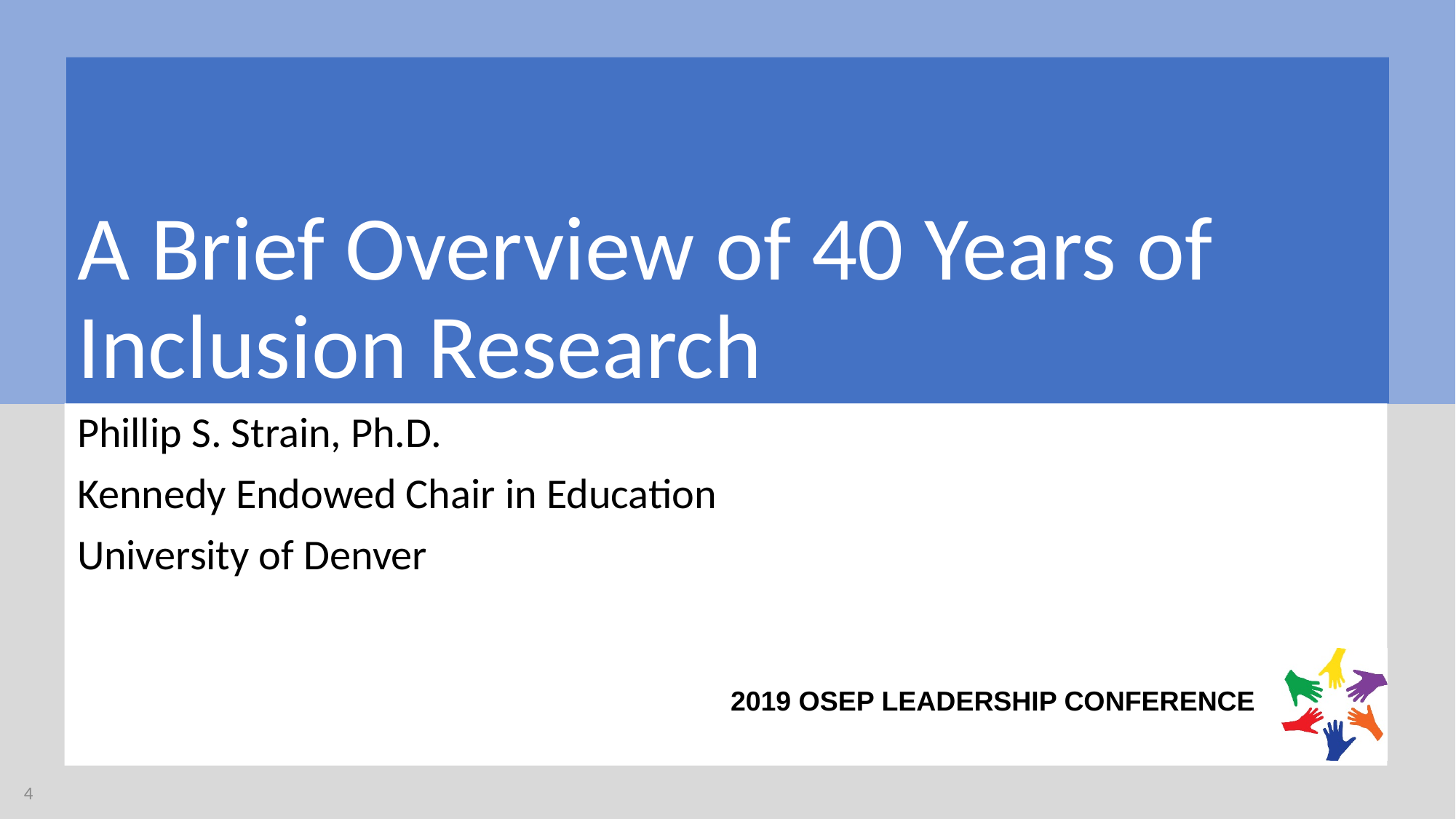

# A Brief Overview of 40 Years of Inclusion Research
Phillip S. Strain, Ph.D.
Kennedy Endowed Chair in Education
University of Denver
4